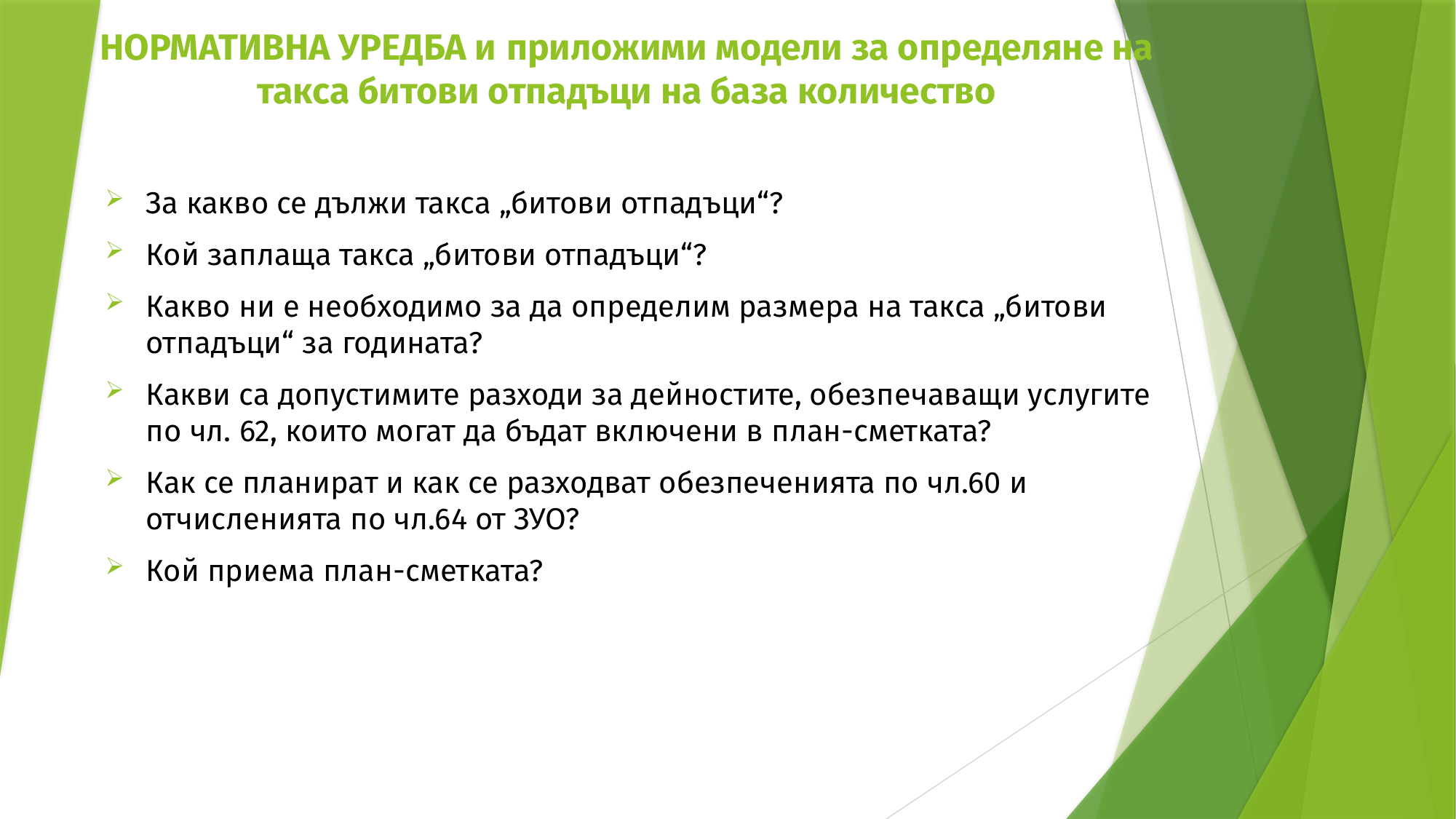

# НОРМАТИВНА УРЕДБА и приложими модели за определяне на такса битови отпадъци на база количество
За какво се дължи такса „битови отпадъци“?
Кой заплаща такса „битови отпадъци“?
Какво ни е необходимо за да определим размера на такса „битови отпадъци“ за годината?
Какви са допустимите разходи за дейностите, обезпечаващи услугите по чл. 62, които могат да бъдат включени в план-сметката?
Как се планират и как се разходват обезпеченията по чл.60 и отчисленията по чл.64 от ЗУО?
Кой приема план-сметката?